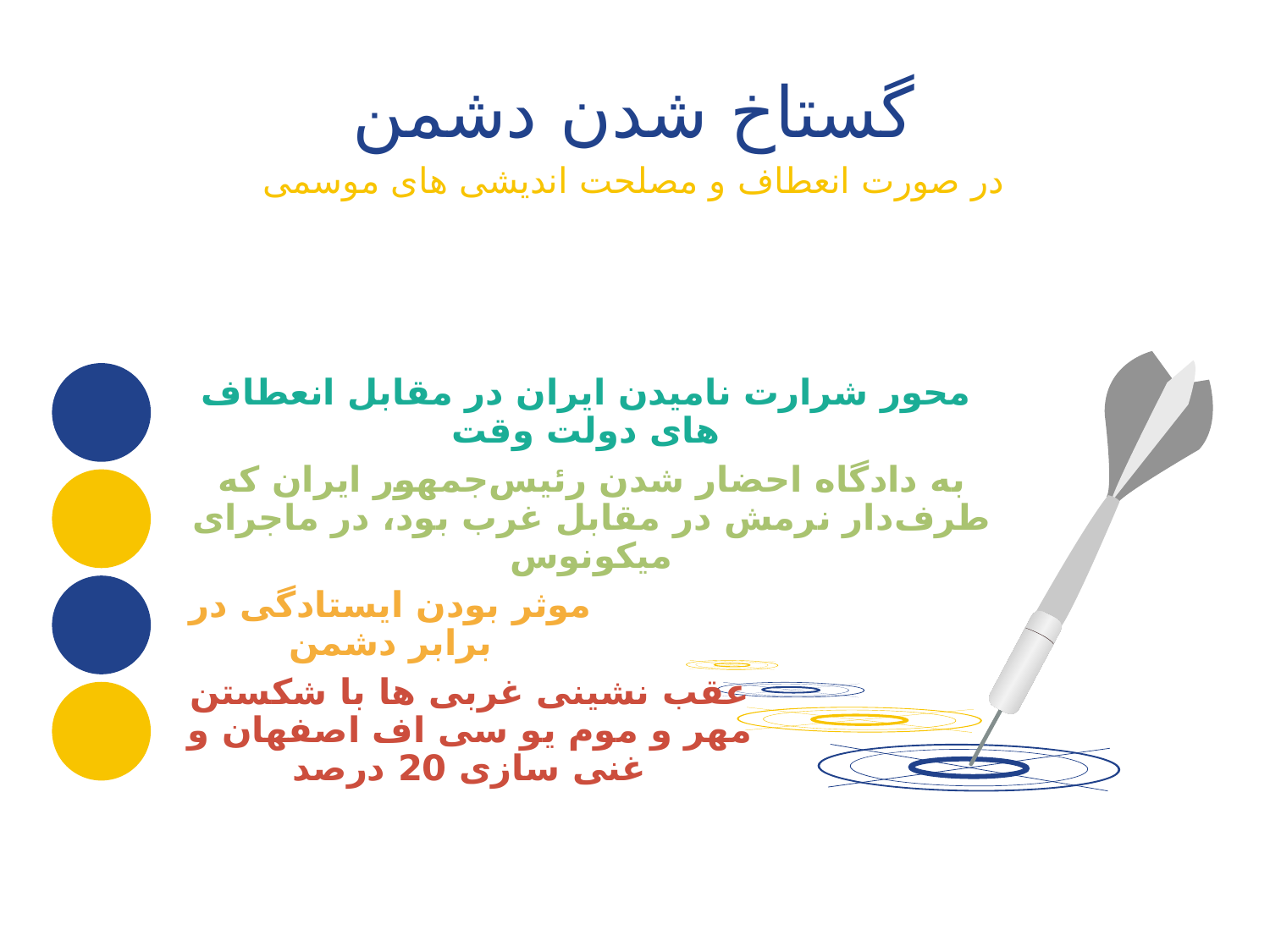

# گستاخ شدن دشمن
در صورت انعطاف و مصلحت اندیشی های موسمی

محور شرارت نامیدن ایران در مقابل انعطاف های دولت وقت

به دادگاه احضار شدن رئیس‌جمهور ایران که طرف‌دار نرمش در مقابل غرب بود، در ماجرای میکونوس

موثر بودن ایستادگی در برابر دشمن

عقب نشینی غربی ها با شکستن مهر و موم یو سی اف اصفهان و غنی سازی 20 درصد